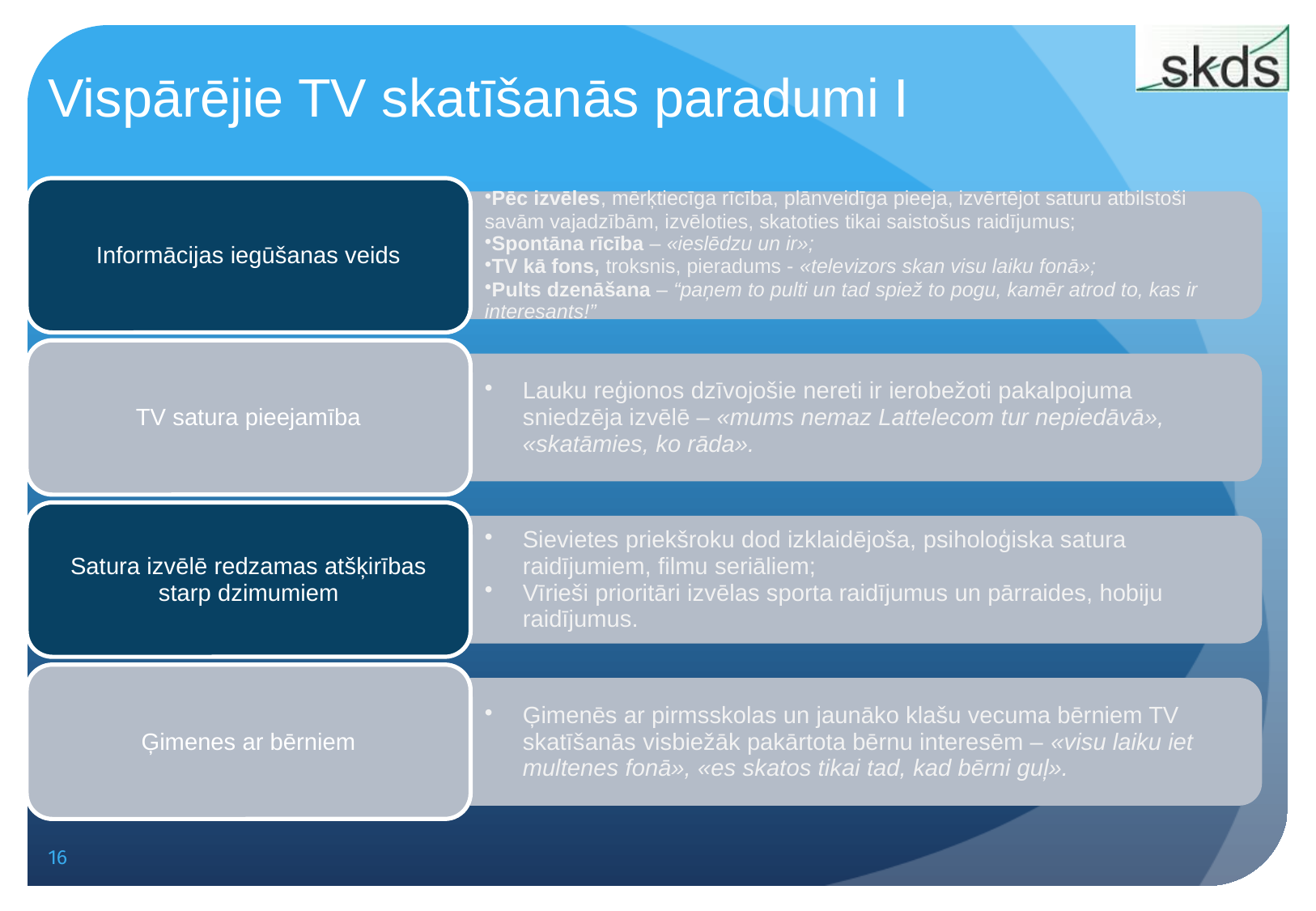

# Vispārējie TV skatīšanās paradumi I
Informācijas iegūšanas veids
Pēc izvēles, mērķtiecīga rīcība, plānveidīga pieeja, izvērtējot saturu atbilstoši savām vajadzībām, izvēloties, skatoties tikai saistošus raidījumus;
Spontāna rīcība – «ieslēdzu un ir»;
TV kā fons, troksnis, pieradums - «televizors skan visu laiku fonā»;
Satura izvēlē redzamas atšķirības starp dzimumiem
Sievietes priekšroku dod izklaidējoša, psiholoģiska satura raidījumiem, filmu seriāliem;
Vīrieši prioritāri izvēlas sporta raidījumus un pārraides, hobiju raidījumus.
TV satura pieejamība
Lauku reģionos dzīvojošie nereti ir ierobežoti pakalpojuma sniedzēja izvēlē – «mums nemaz Lattelecom tur nepiedāvā», «skatāmies, ko rāda».
Ģimenes ar bērniem
Ģimenēs ar pirmsskolas un jaunāko klašu vecuma bērniem TV skatīšanās visbiežāk pakārtota bērnu interesēm – «visu laiku iet multenes fonā», «es skatos tikai tad, kad bērni guļ».
Pults dzenāšana – “paņem to pulti un tad spiež to pogu, kamēr atrod to, kas ir interesants!”
16